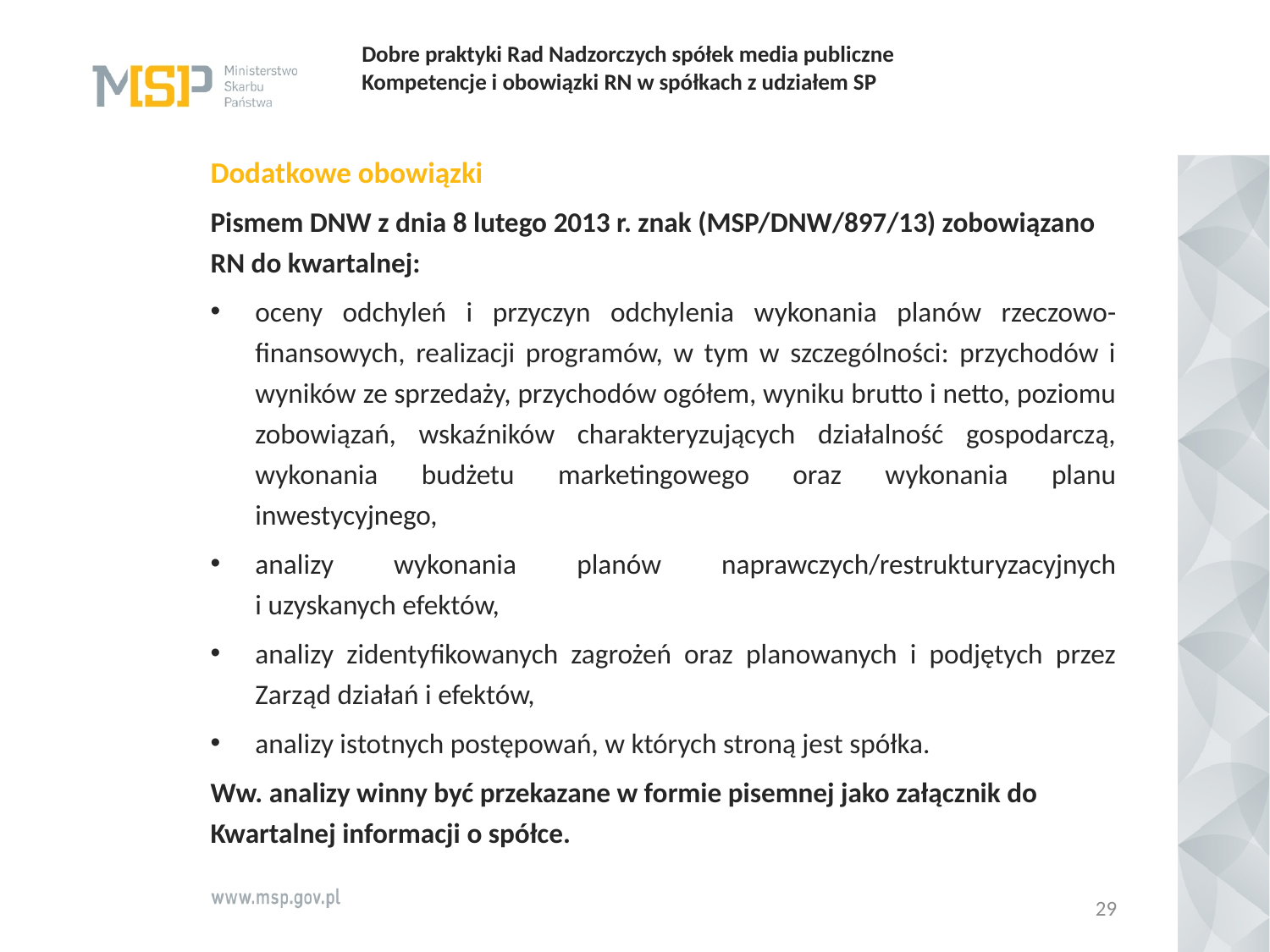

# Dobre praktyki Rad Nadzorczych spółek media publiczne   Kompetencje i obowiązki RN w spółkach z udziałem SP
Dodatkowe obowiązki
Pismem DNW z dnia 8 lutego 2013 r. znak (MSP/DNW/897/13) zobowiązano RN do kwartalnej:
oceny odchyleń i przyczyn odchylenia wykonania planów rzeczowo-finansowych, realizacji programów, w tym w szczególności: przychodów i wyników ze sprzedaży, przychodów ogółem, wyniku brutto i netto, poziomu zobowiązań, wskaźników charakteryzujących działalność gospodarczą, wykonania budżetu marketingowego oraz wykonania planu inwestycyjnego,
analizy wykonania planów naprawczych/restrukturyzacyjnych
i uzyskanych efektów,
analizy zidentyfikowanych zagrożeń oraz planowanych i podjętych przez Zarząd działań i efektów,
analizy istotnych postępowań, w których stroną jest spółka.
Ww. analizy winny być przekazane w formie pisemnej jako załącznik do Kwartalnej informacji o spółce.
29